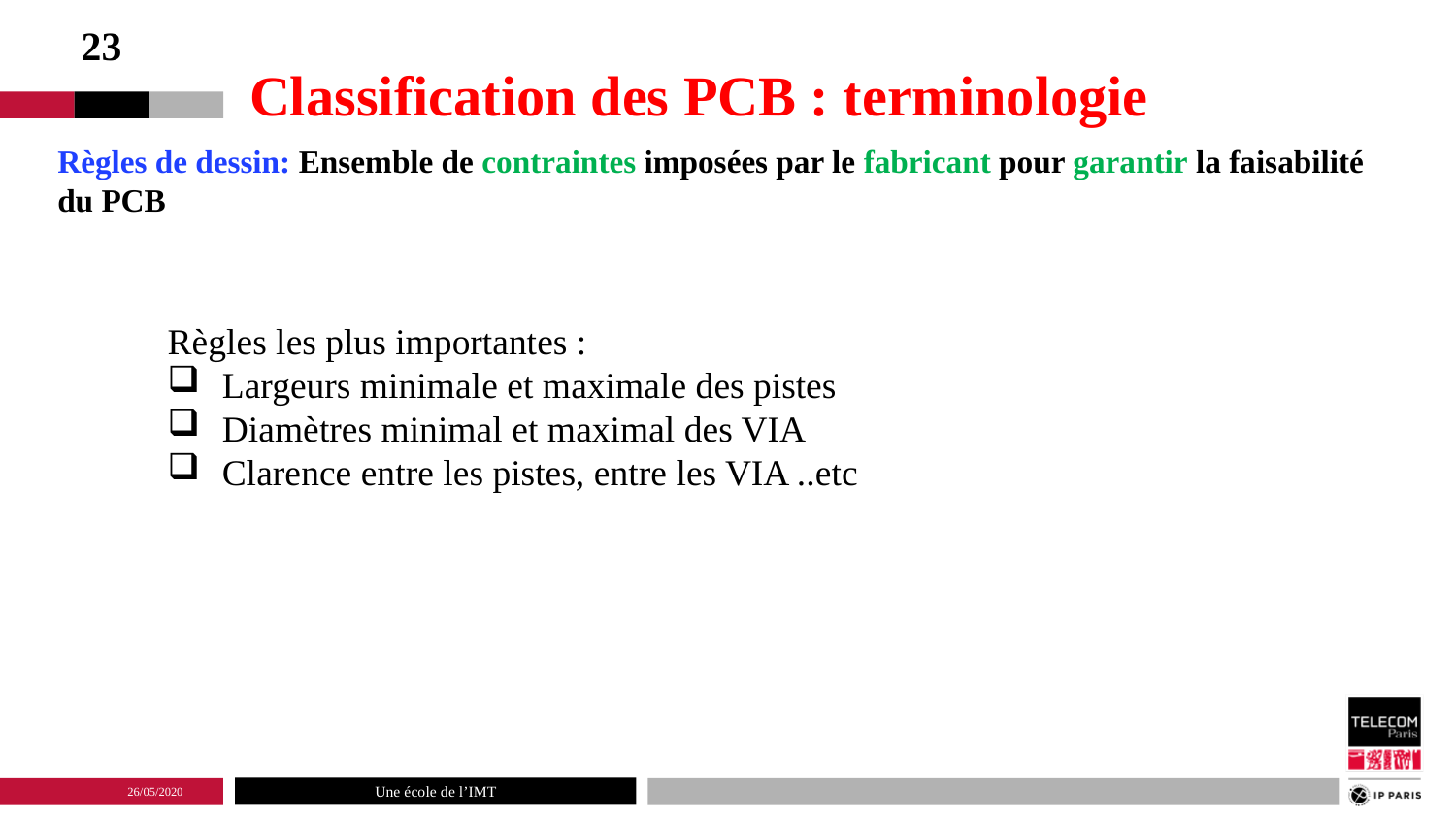

Classification des PCB : terminologie
23
Règles de dessin: Ensemble de contraintes imposées par le fabricant pour garantir la faisabilité du PCB
Règles les plus importantes :
 Largeurs minimale et maximale des pistes
 Diamètres minimal et maximal des VIA
 Clarence entre les pistes, entre les VIA ..etc
26/05/2020